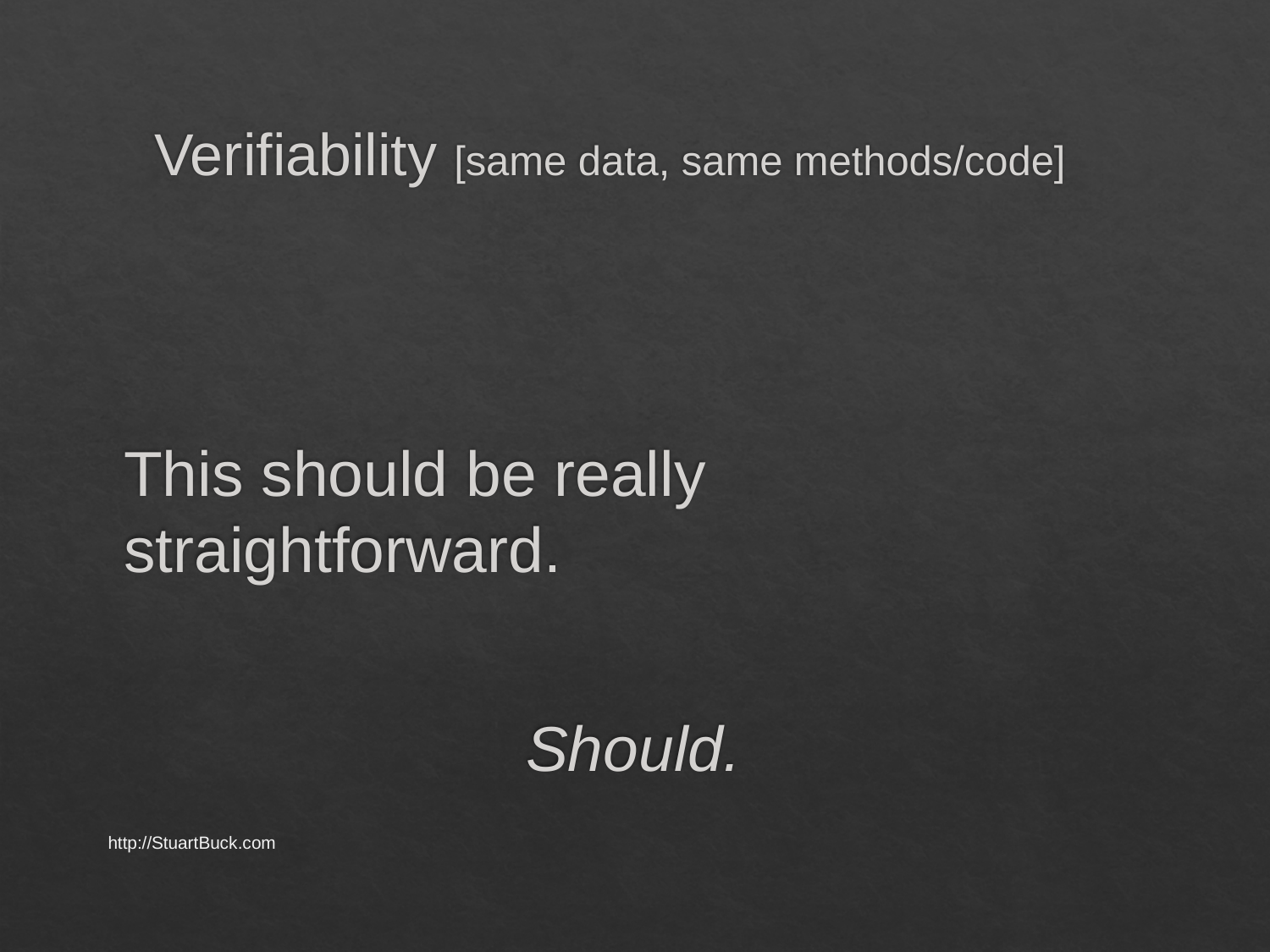

# Verifiability [same data, same methods/code]

This should be really straightforward.

Should.
http://StuartBuck.com